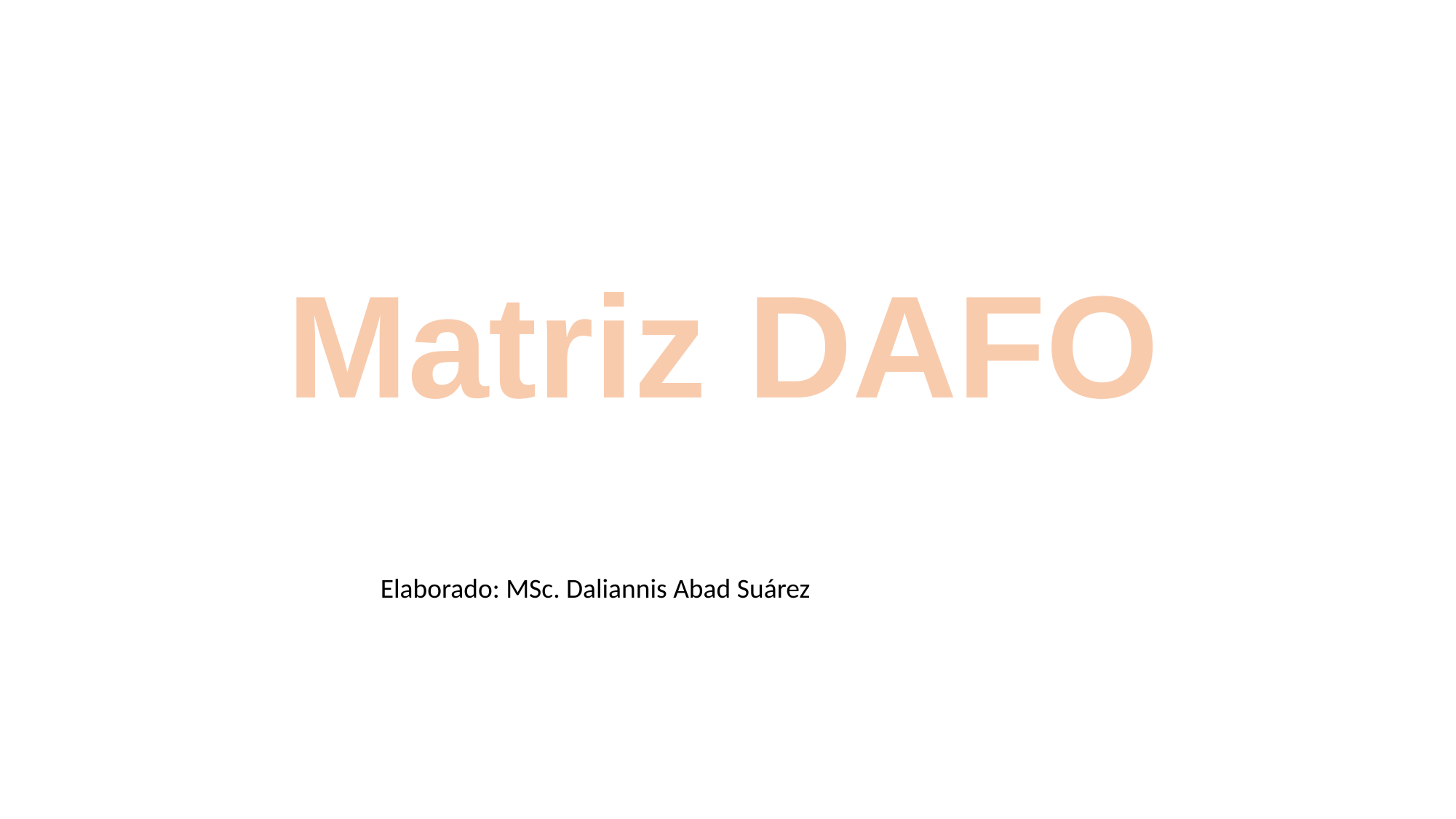

Matriz DAFO
Elaborado: MSc. Daliannis Abad Suárez